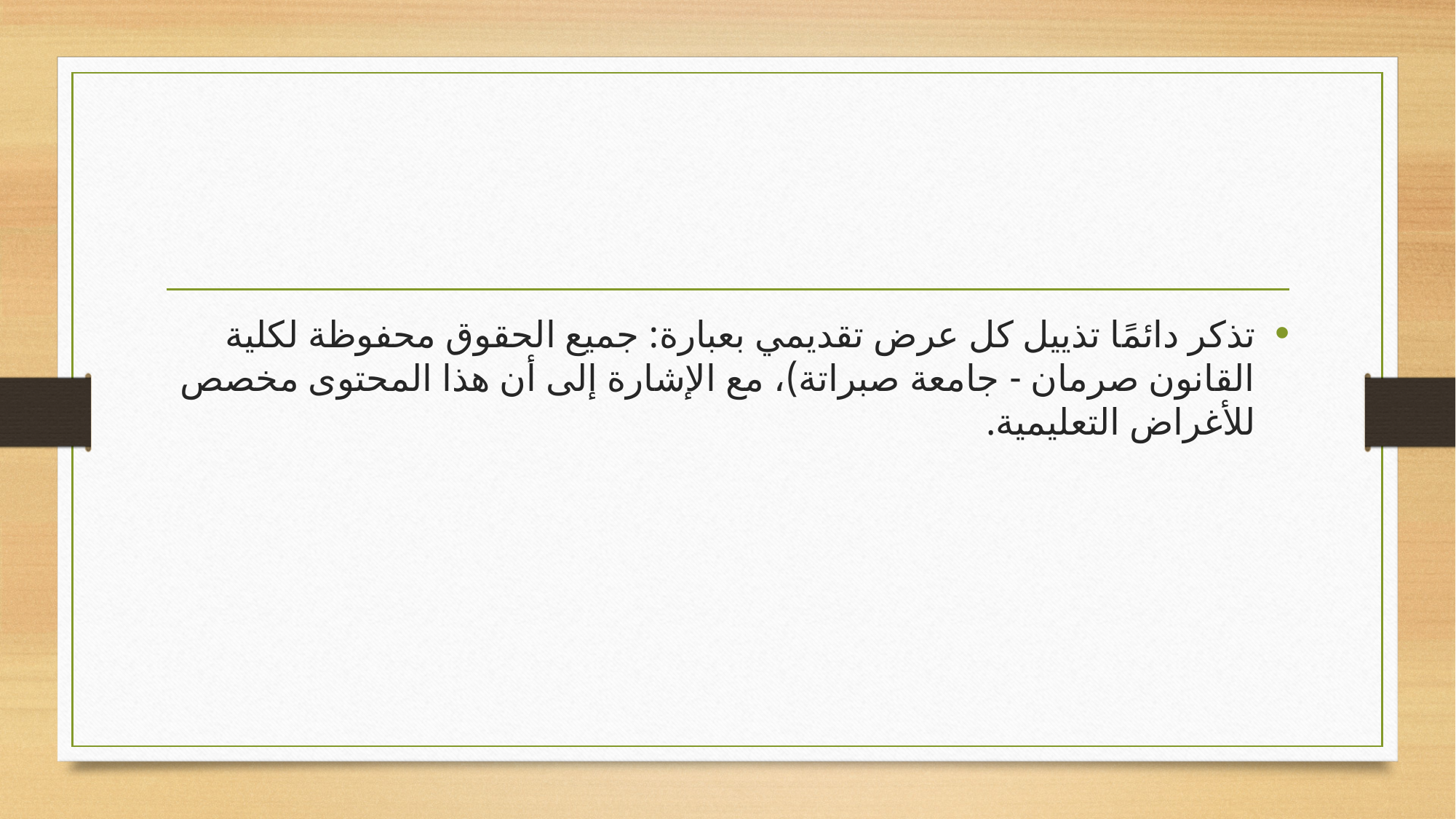

تذكر دائمًا تذييل كل عرض تقديمي بعبارة: جميع الحقوق محفوظة لكلية القانون صرمان - جامعة صبراتة)، مع الإشارة إلى أن هذا المحتوى مخصص للأغراض التعليمية.